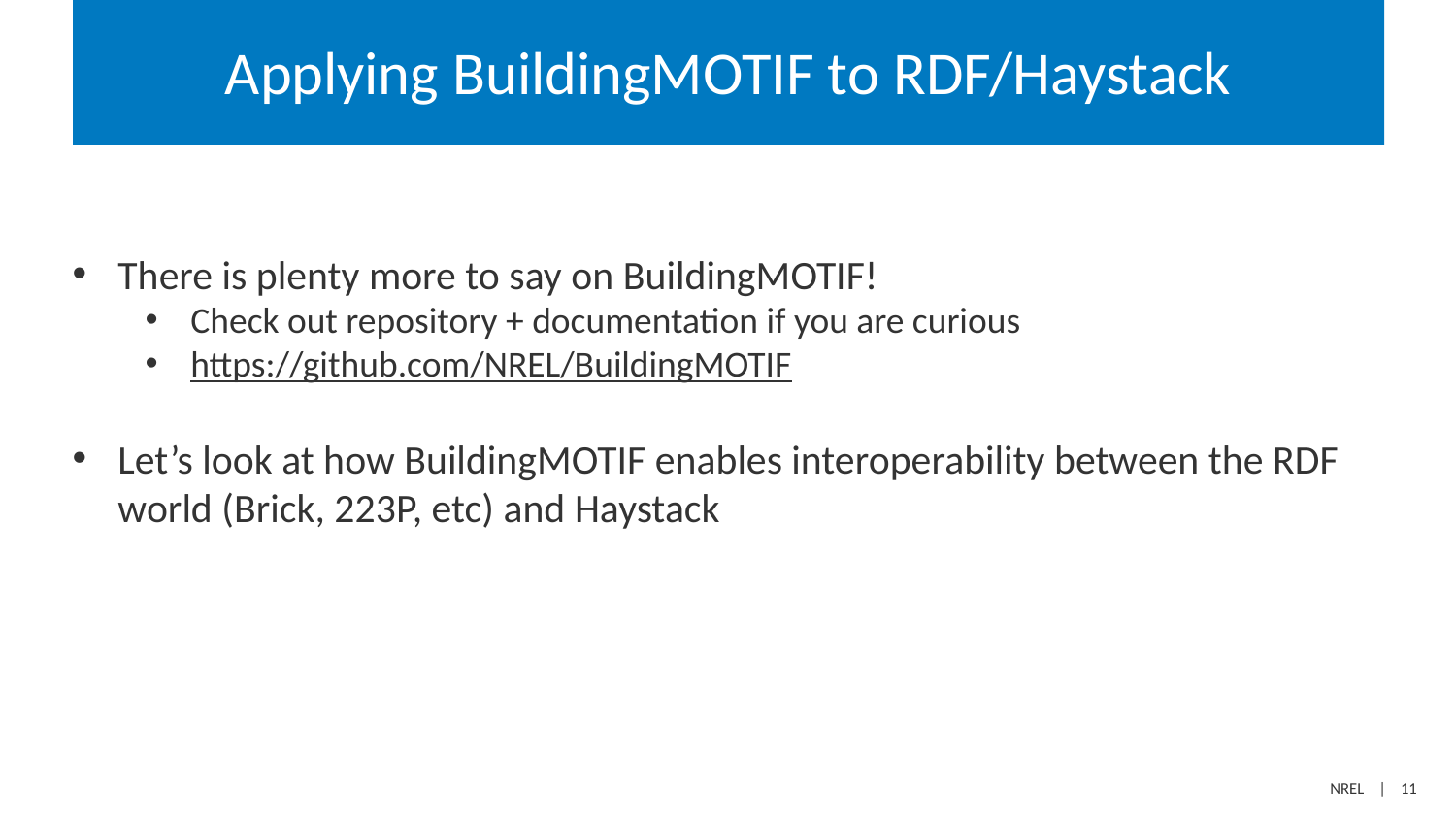

# Applying BuildingMOTIF to RDF/Haystack
There is plenty more to say on BuildingMOTIF!
Check out repository + documentation if you are curious
https://github.com/NREL/BuildingMOTIF

Let’s look at how BuildingMOTIF enables interoperability between the RDF world (Brick, 223P, etc) and Haystack